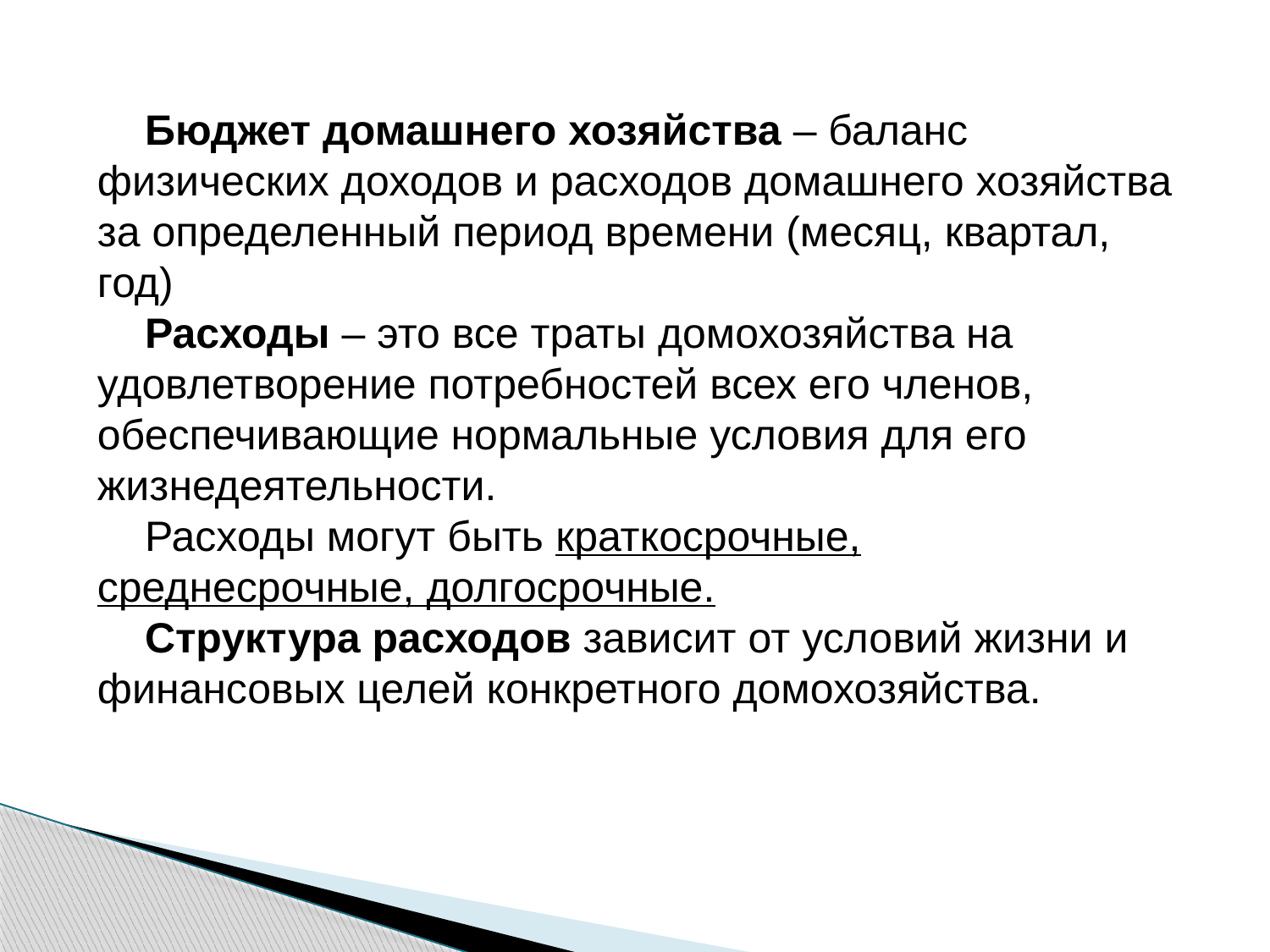

Бюджет домашнего хозяйства – баланс физических доходов и расходов домашнего хозяйства за определенный период времени (месяц, квартал, год)
    Расходы – это все траты домохозяйства на удовлетворение потребностей всех его членов, обеспечивающие нормальные условия для его жизнедеятельности.
    Расходы могут быть краткосрочные, среднесрочные, долгосрочные.
    Структура расходов зависит от условий жизни и финансовых целей конкретного домохозяйства.